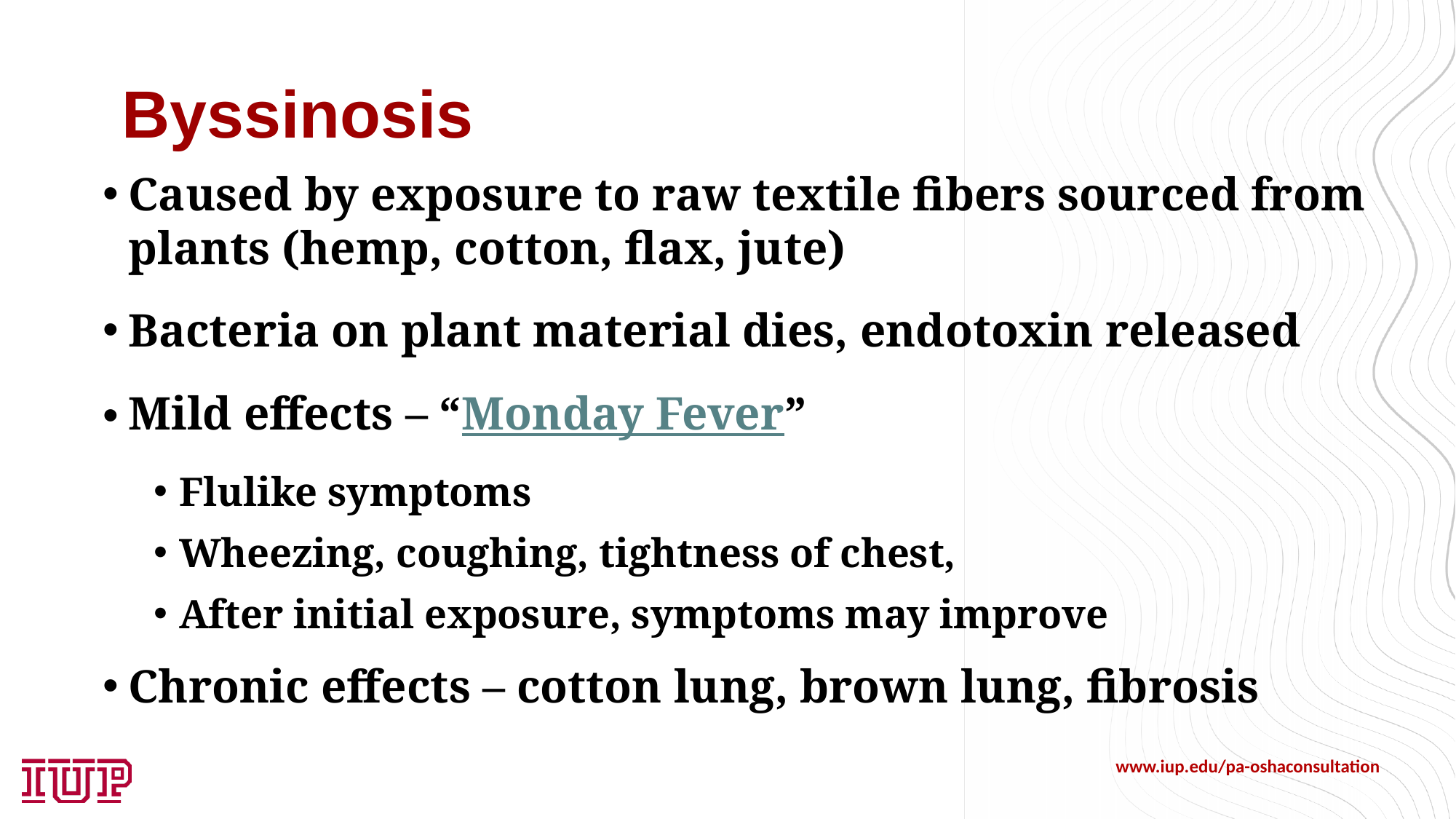

# Byssinosis
Caused by exposure to raw textile fibers sourced from plants (hemp, cotton, flax, jute)
Bacteria on plant material dies, endotoxin released
Mild effects – “Monday Fever”
Flulike symptoms
Wheezing, coughing, tightness of chest,
After initial exposure, symptoms may improve
Chronic effects – cotton lung, brown lung, fibrosis

www.iup.edu/pa-oshaconsultation